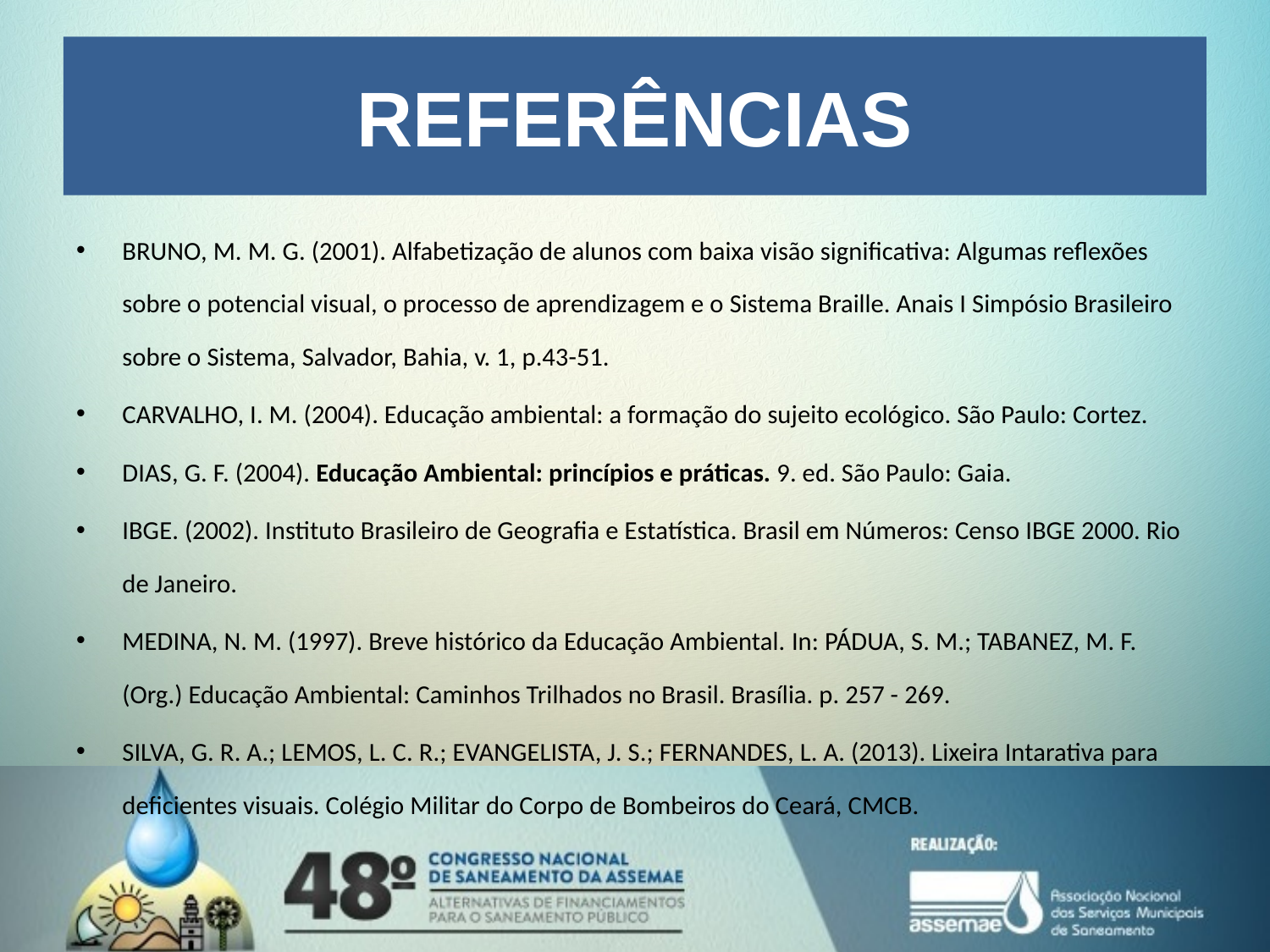

REFERÊNCIAS
#
BRUNO, M. M. G. (2001). Alfabetização de alunos com baixa visão significativa: Algumas reflexões sobre o potencial visual, o processo de aprendizagem e o Sistema Braille. Anais I Simpósio Brasileiro sobre o Sistema, Salvador, Bahia, v. 1, p.43-51.
CARVALHO, I. M. (2004). Educação ambiental: a formação do sujeito ecológico. São Paulo: Cortez.
DIAS, G. F. (2004). Educação Ambiental: princípios e práticas. 9. ed. São Paulo: Gaia.
IBGE. (2002). Instituto Brasileiro de Geografia e Estatística. Brasil em Números: Censo IBGE 2000. Rio de Janeiro.
MEDINA, N. M. (1997). Breve histórico da Educação Ambiental. In: PÁDUA, S. M.; TABANEZ, M. F. (Org.) Educação Ambiental: Caminhos Trilhados no Brasil. Brasília. p. 257 - 269.
SILVA, G. R. A.; LEMOS, L. C. R.; EVANGELISTA, J. S.; FERNANDES, L. A. (2013). Lixeira Intarativa para deficientes visuais. Colégio Militar do Corpo de Bombeiros do Ceará, CMCB.